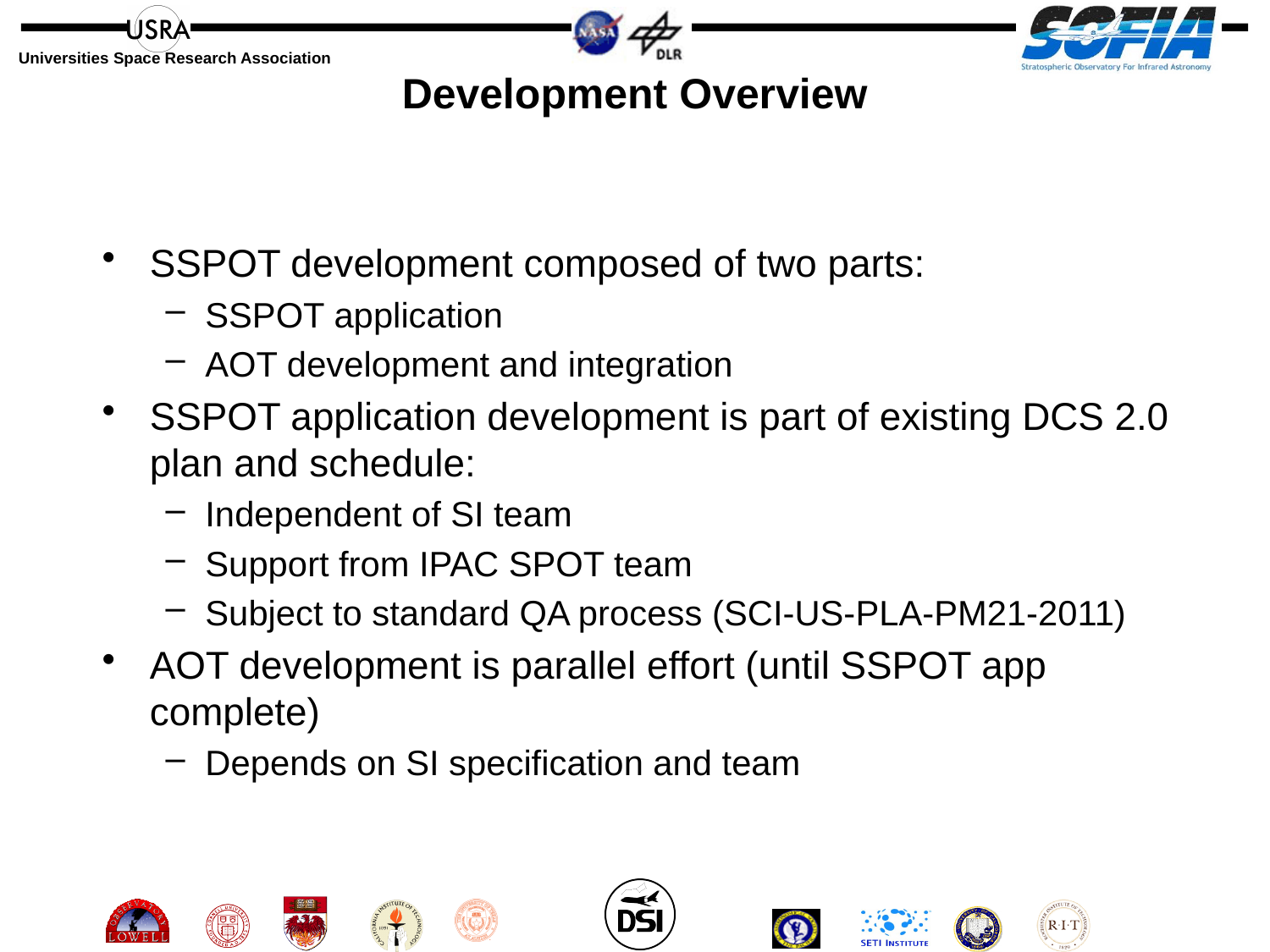

# Development Overview
SSPOT development composed of two parts:
SSPOT application
AOT development and integration
SSPOT application development is part of existing DCS 2.0 plan and schedule:
Independent of SI team
Support from IPAC SPOT team
Subject to standard QA process (SCI-US-PLA-PM21-2011)
AOT development is parallel effort (until SSPOT app complete)
Depends on SI specification and team